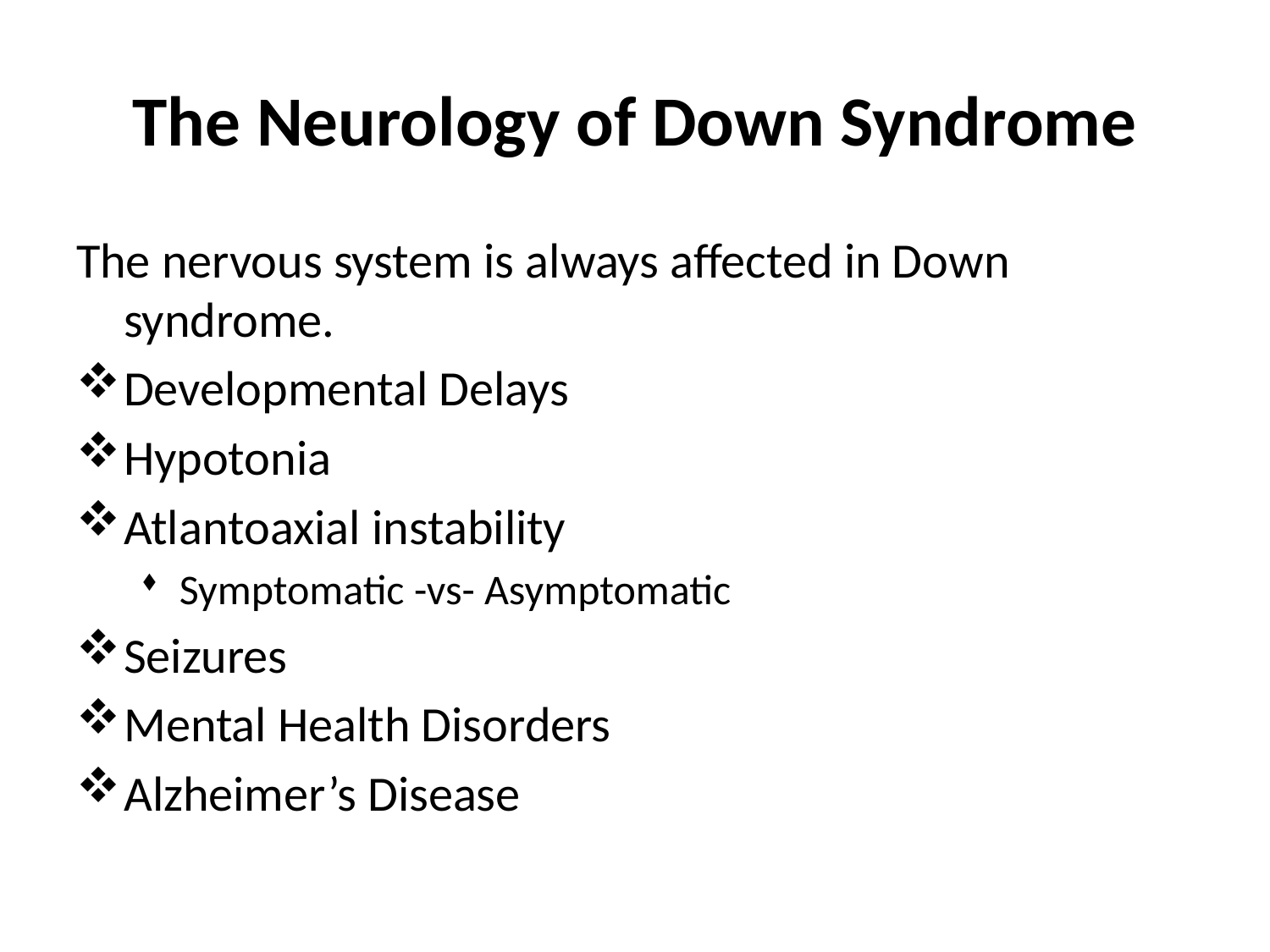

# The Neurology of Down Syndrome
The nervous system is always affected in Down syndrome.
Developmental Delays
Hypotonia
Atlantoaxial instability
Symptomatic -vs- Asymptomatic
Seizures
Mental Health Disorders
Alzheimer’s Disease